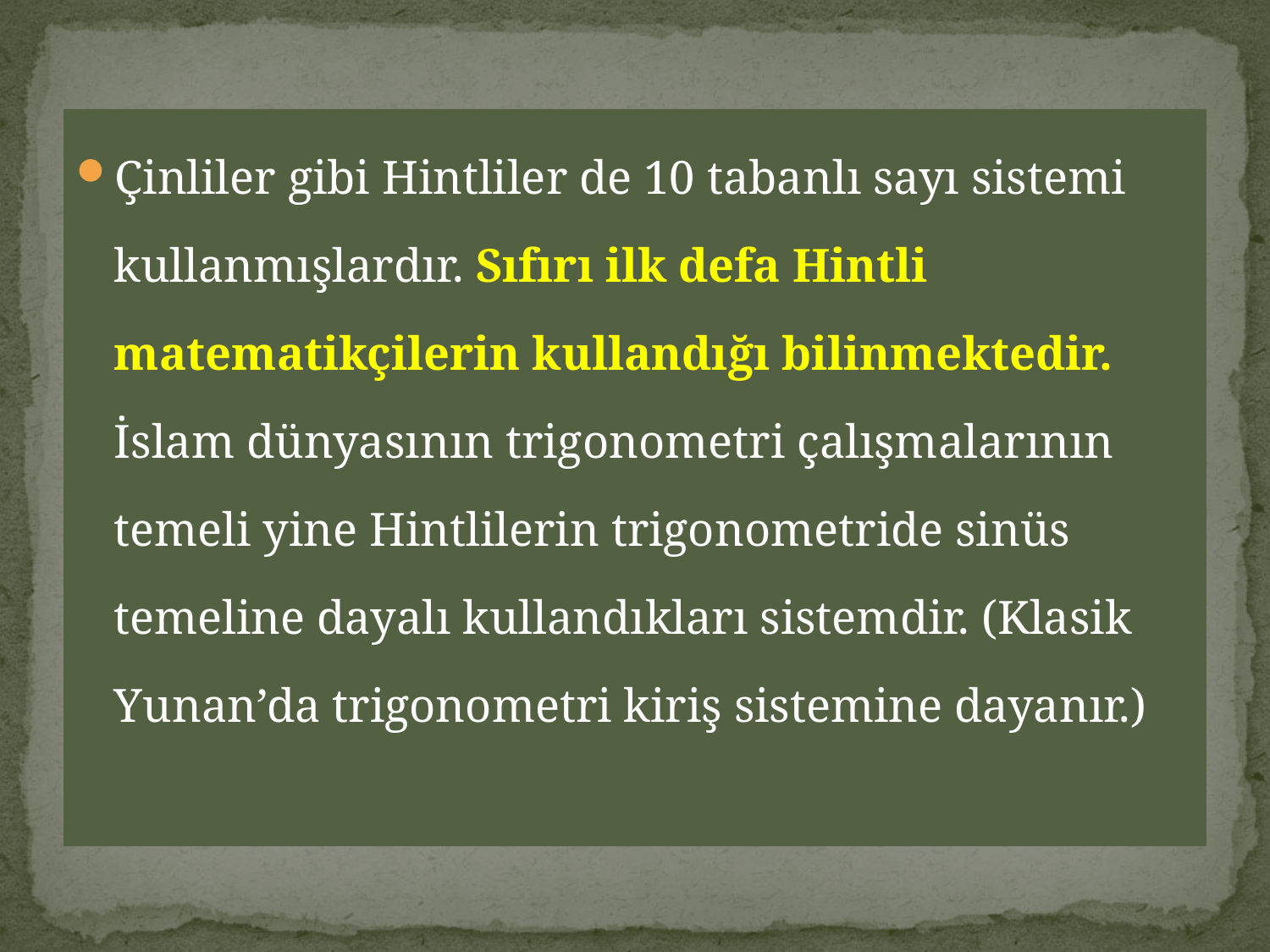

Çinliler gibi Hintliler de 10 tabanlı sayı sistemi kullanmışlardır. Sıfırı ilk defa Hintli matematikçilerin kullandığı bilinmektedir. İslam dünyasının trigonometri çalışmalarının temeli yine Hintlilerin trigonometride sinüs temeline dayalı kullandıkları sistemdir. (Klasik Yunan’da trigonometri kiriş sistemine dayanır.)